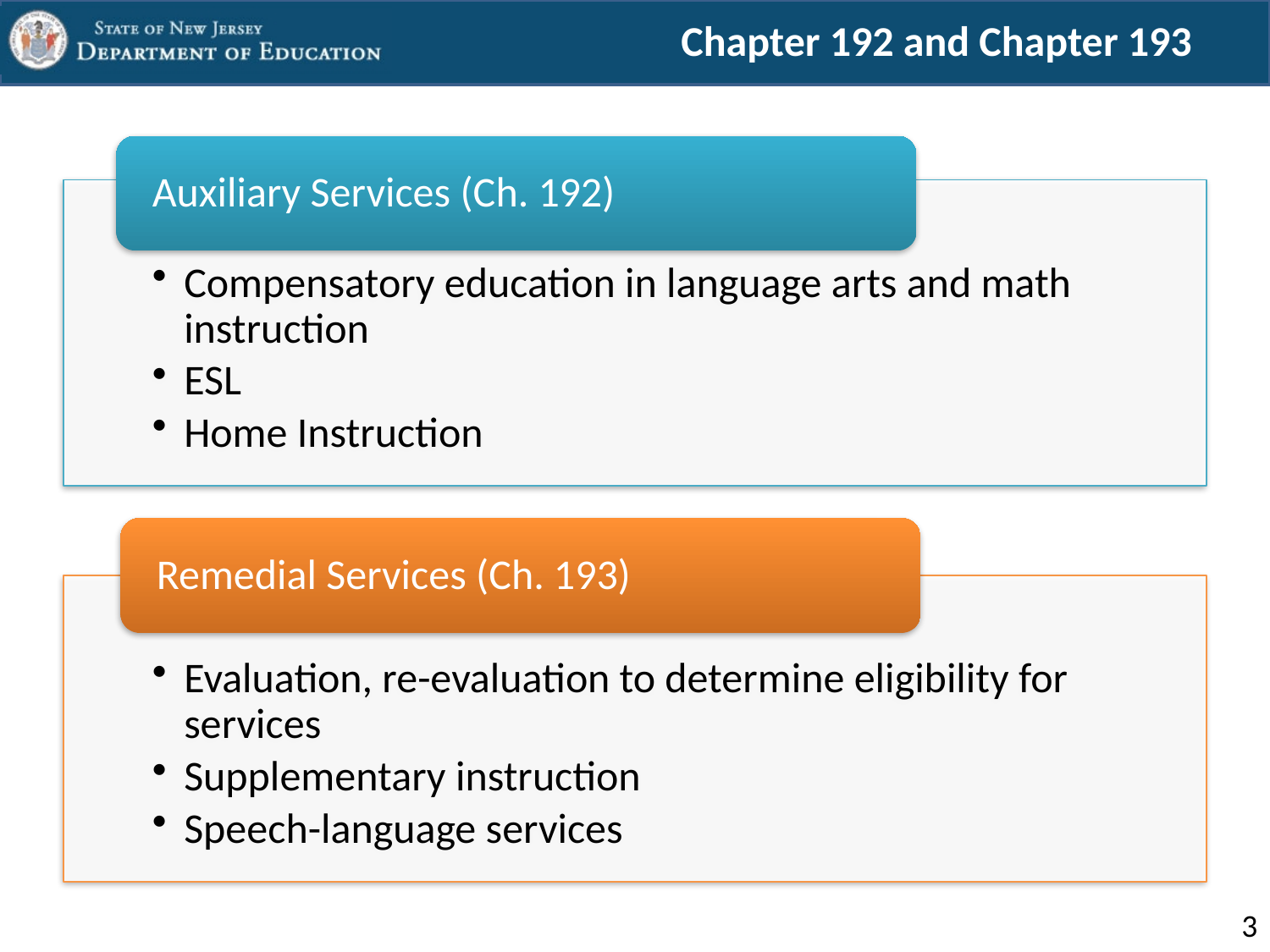

# Chapter 192 and Chapter 193
Compensatory education in language arts and math  instruction
ESL
Home Instruction
Auxiliary Services (Ch. 192)
Evaluation, re-evaluation to determine eligibility for services
Supplementary instruction
Speech-language services
Remedial Services (Ch. 193)